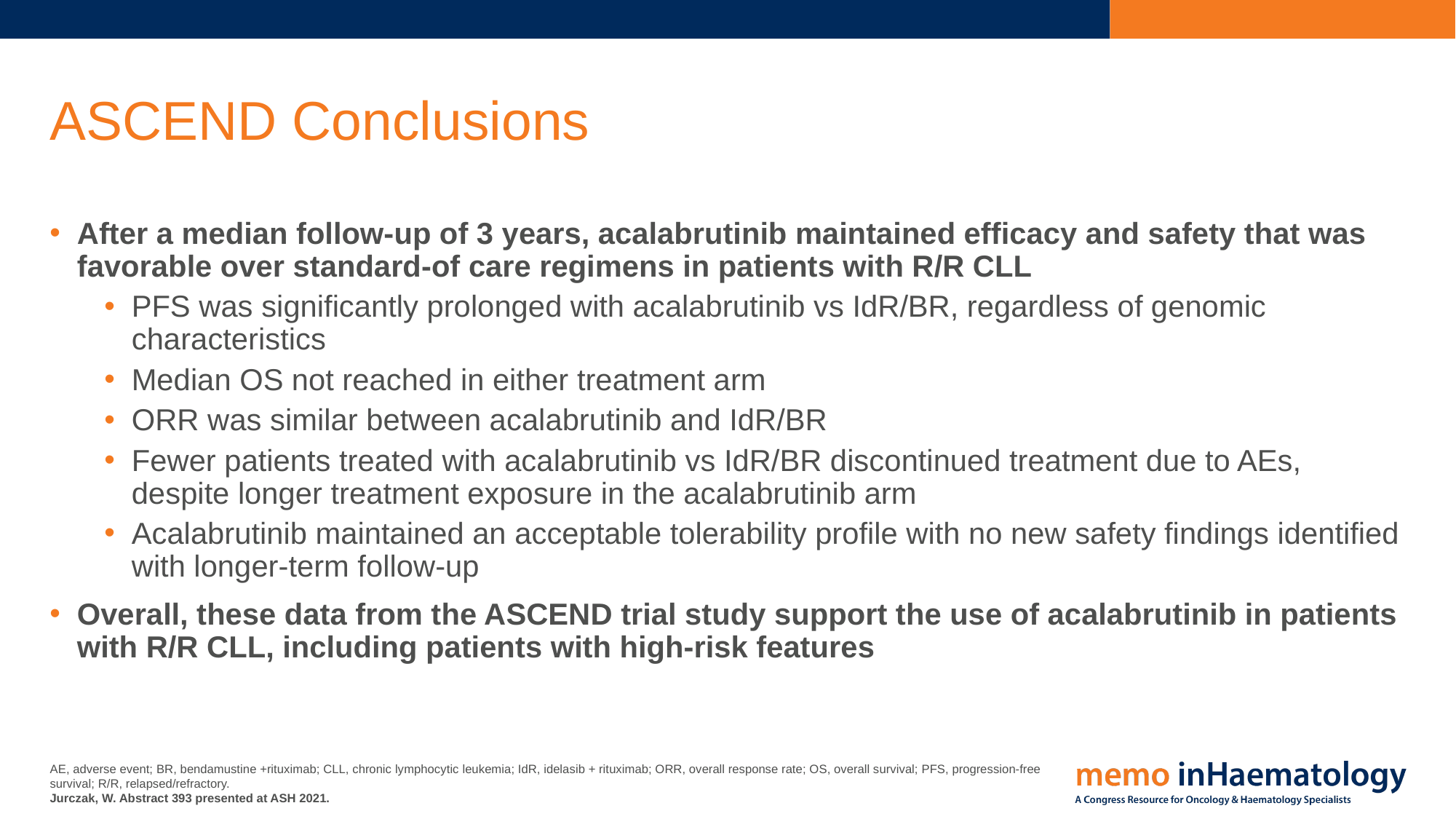

# ASCEND Conclusions
After a median follow-up of 3 years, acalabrutinib maintained efficacy and safety that was favorable over standard-of care regimens in patients with R/R CLL
PFS was significantly prolonged with acalabrutinib vs IdR/BR, regardless of genomic characteristics
Median OS not reached in either treatment arm
ORR was similar between acalabrutinib and IdR/BR
Fewer patients treated with acalabrutinib vs IdR/BR discontinued treatment due to AEs, despite longer treatment exposure in the acalabrutinib arm
Acalabrutinib maintained an acceptable tolerability profile with no new safety findings identified with longer-term follow-up
Overall, these data from the ASCEND trial study support the use of acalabrutinib in patients with R/R CLL, including patients with high-risk features

AE, adverse event; BR, bendamustine +rituximab; CLL, chronic lymphocytic leukemia; IdR, idelasib + rituximab; ORR, overall response rate; OS, overall survival; PFS, progression-free survival; R/R, relapsed/refractory.
Jurczak, W. Abstract 393 presented at ASH 2021.